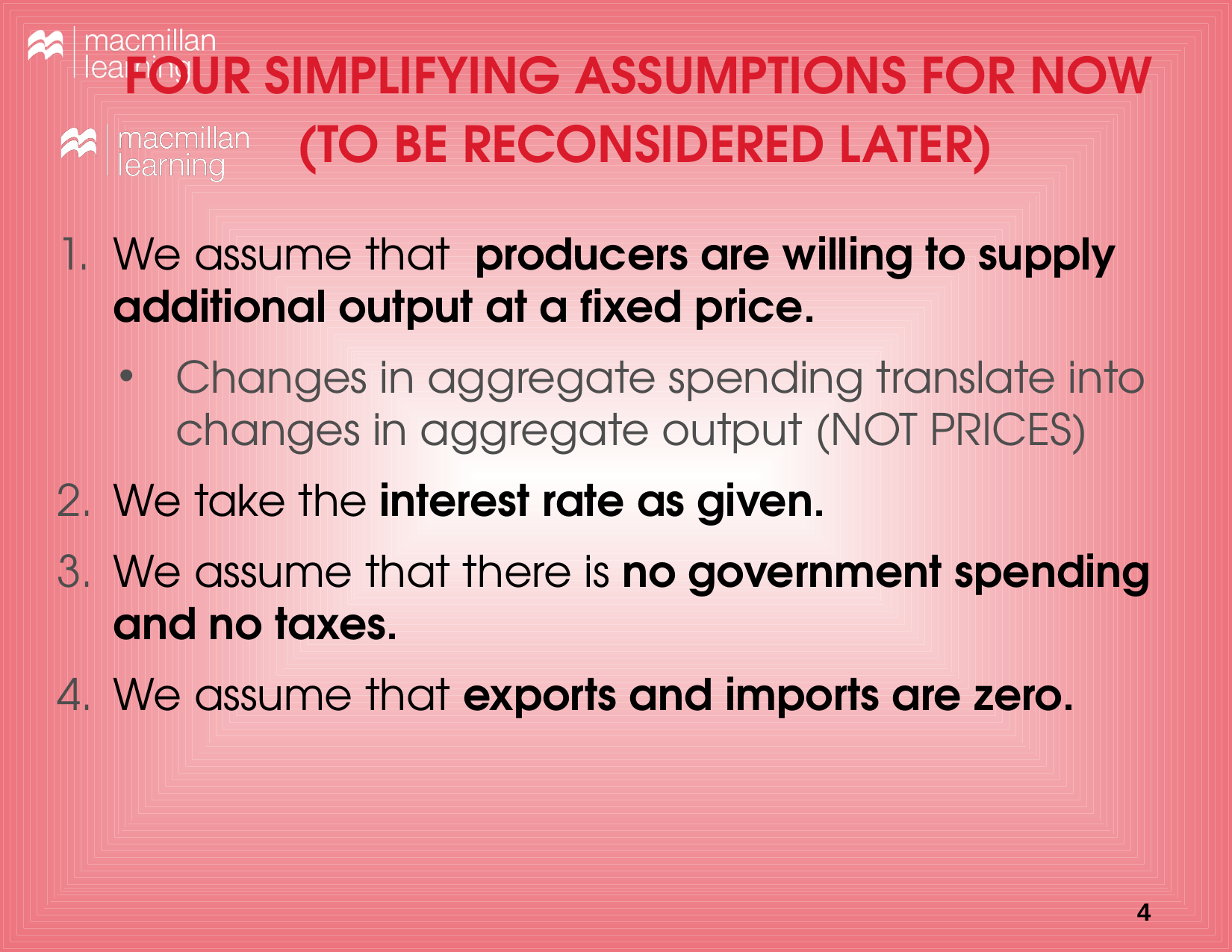

FOUR SIMPLIFYING ASSUMPTIONS FOR NOW
 (TO BE RECONSIDERED LATER)
We assume that  producers are willing to supply additional output at a fixed price.
Changes in aggregate spending translate into  changes in aggregate output (NOT PRICES)
We take the interest rate as given.
We assume that there is no government spending and no taxes.
We assume that exports and imports are zero.